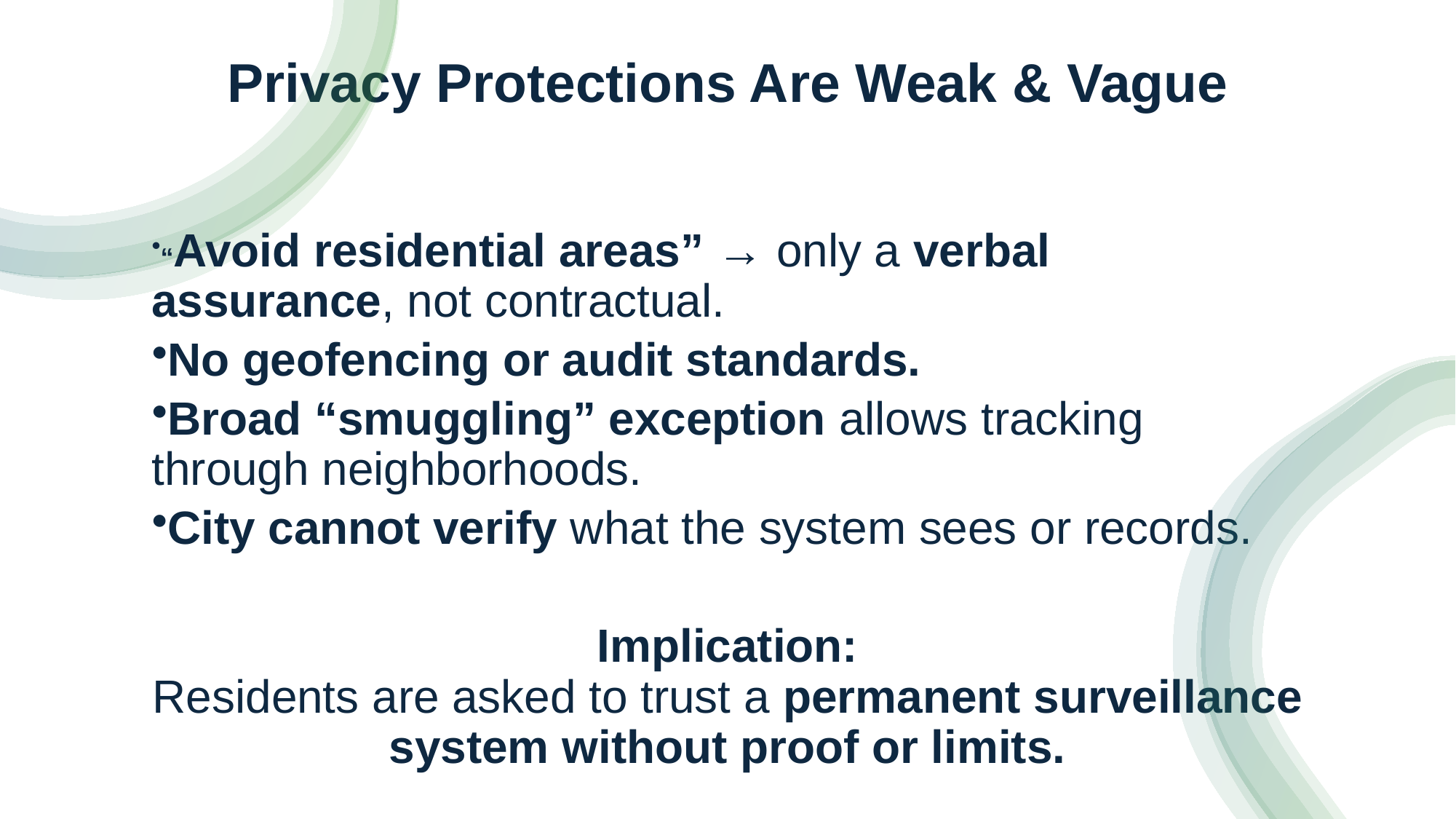

# Privacy Protections Are Weak & Vague

“Avoid residential areas” → only a verbal assurance, not contractual.
No geofencing or audit standards.
Broad “smuggling” exception allows tracking through neighborhoods.
City cannot verify what the system sees or records.

Implication:
Residents are asked to trust a permanent surveillance system without proof or limits.